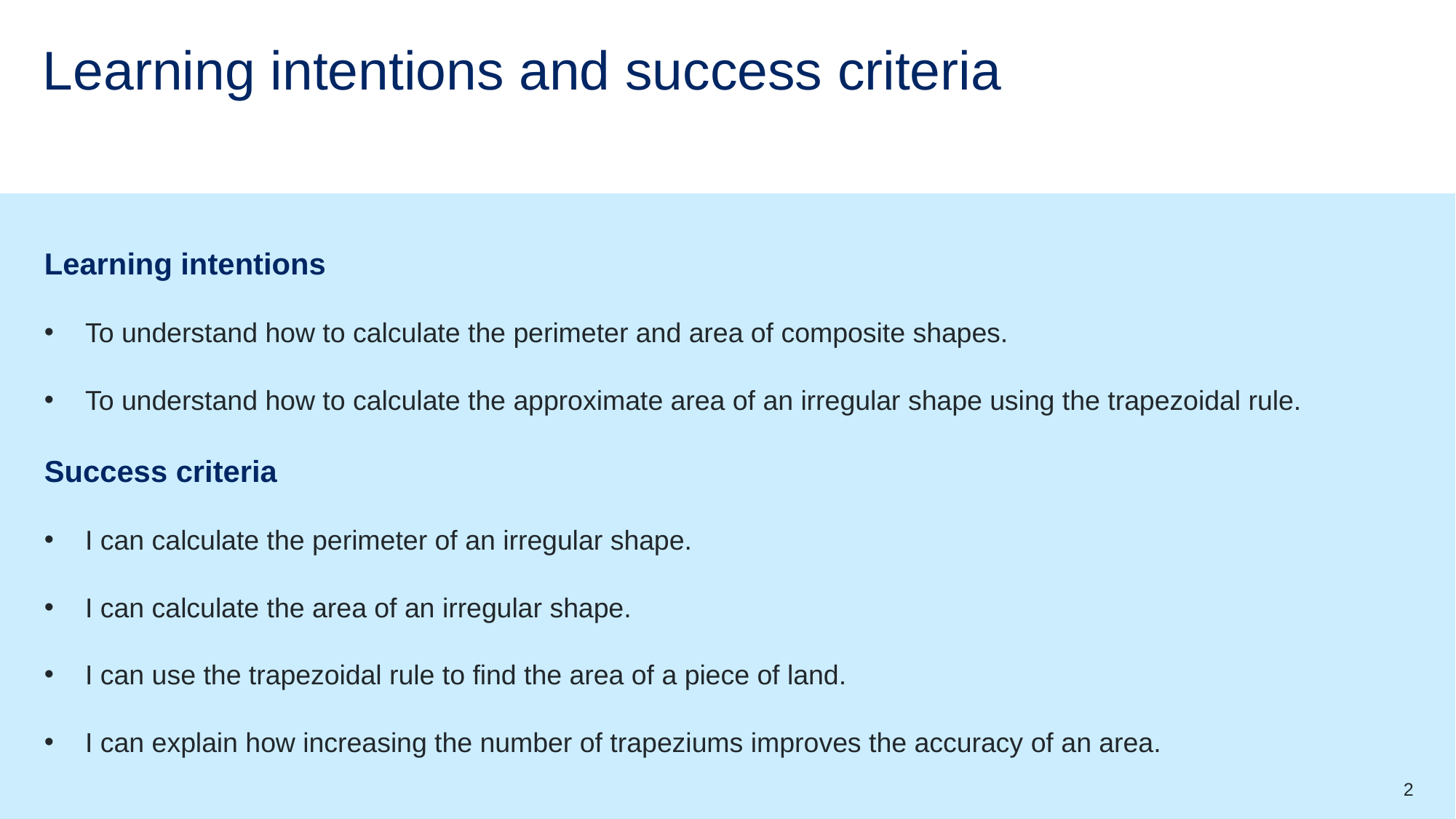

# Learning intentions and success criteria
Learning intentions
To understand how to calculate the perimeter and area of composite shapes.
To understand how to calculate the approximate area of an irregular shape using the trapezoidal rule.
Success criteria
I can calculate the perimeter of an irregular shape.
I can calculate the area of an irregular shape.
I can use the trapezoidal rule to find the area of a piece of land.
I can explain how increasing the number of trapeziums improves the accuracy of an area.
2